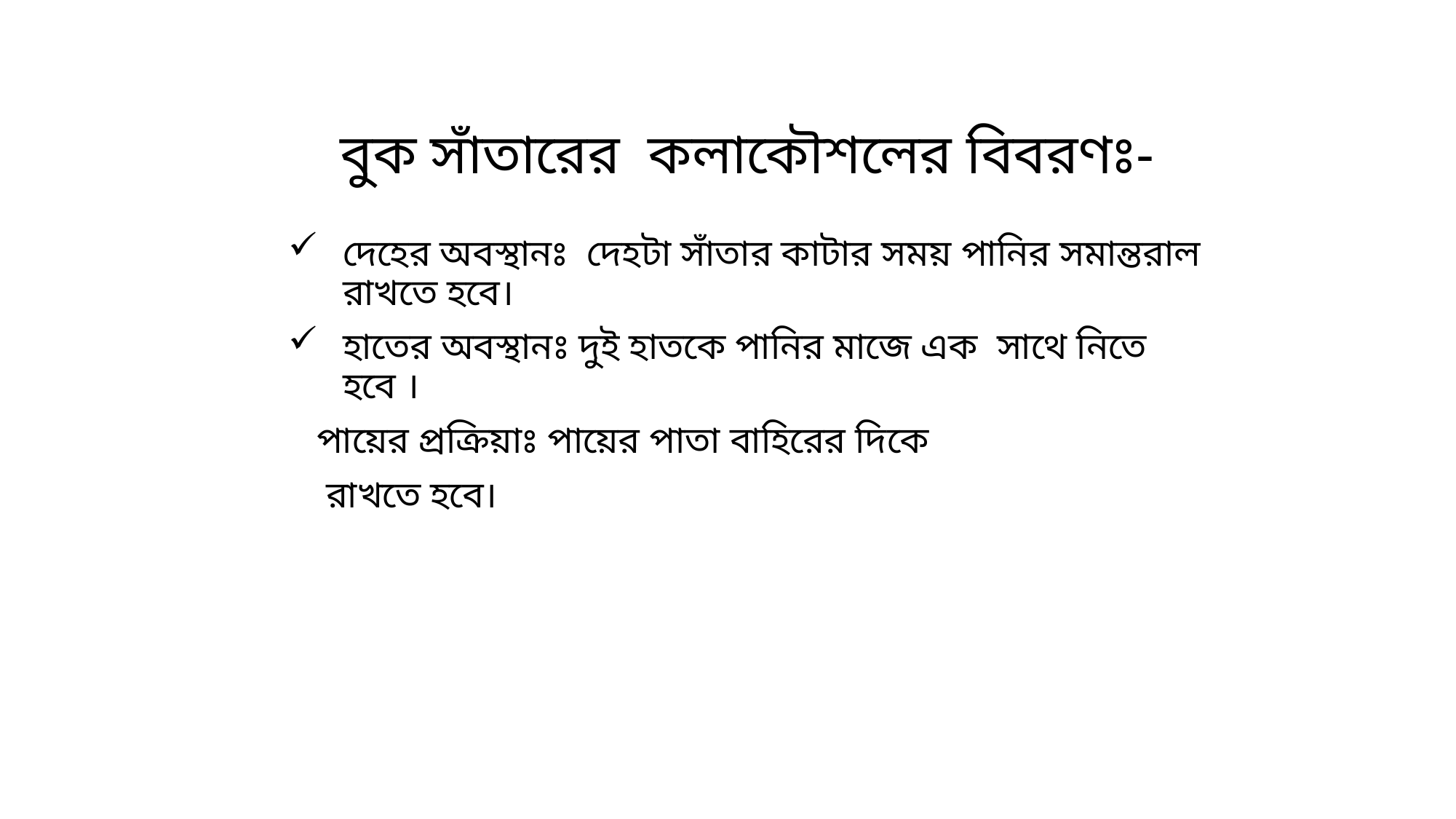

# বুক সাঁতারের  কলাকৌশলের বিবরণঃ-
দেহের অবস্থানঃ  দেহটা সাঁতার কাটার সময় পানির সমান্তরাল রাখতে হবে।
হাতের অবস্থানঃ দুই হাতকে পানির মাজে এক  সাথে নিতে হবে ।
   পায়ের প্রক্রিয়াঃ পায়ের পাতা বাহিরের দিকে
    রাখতে হবে।